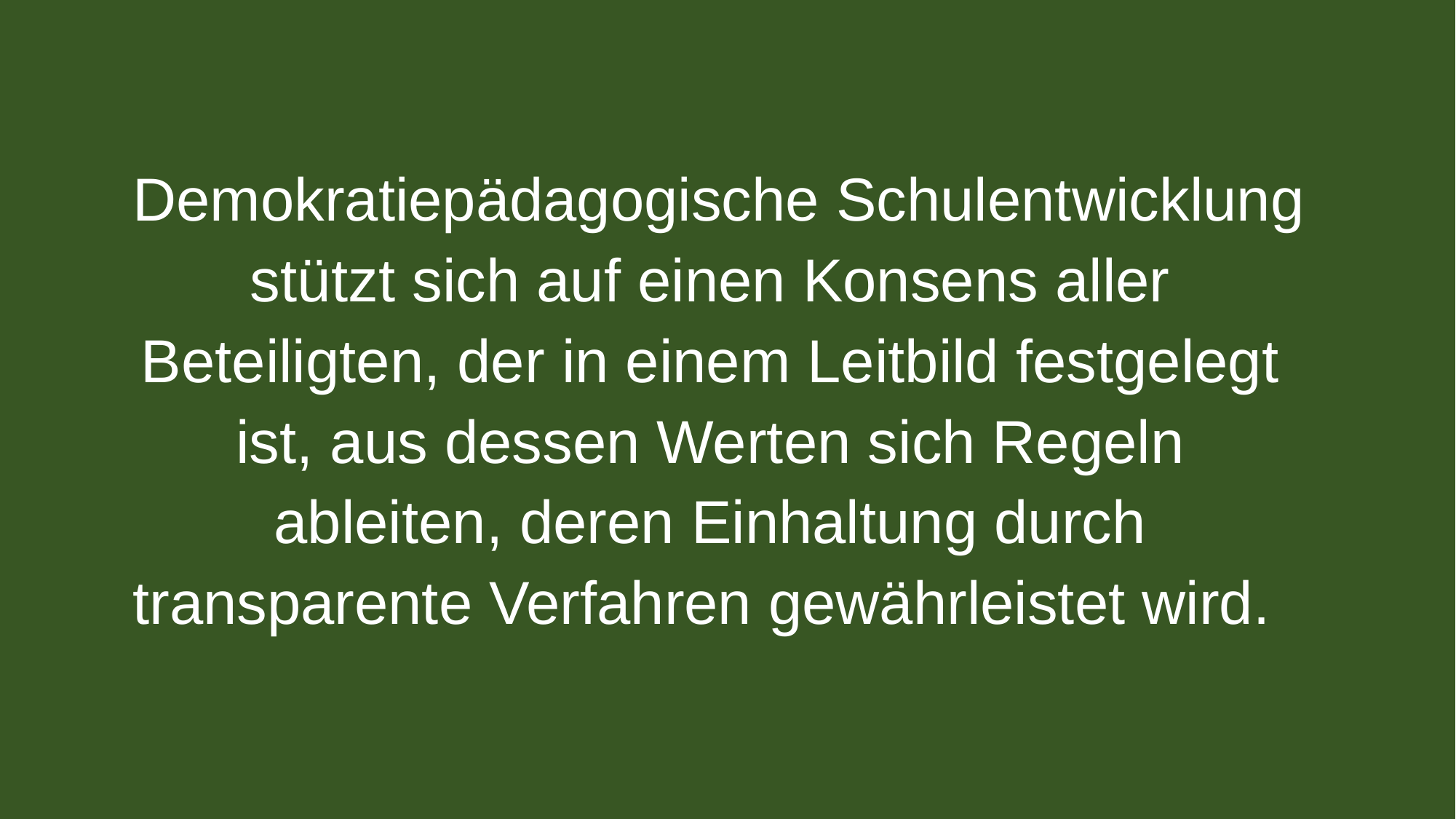

Demokratiepädagogische Schulentwicklung
stützt sich auf einen Konsens aller
Beteiligten, der in einem Leitbild festgelegt
ist, aus dessen Werten sich Regeln
ableiten, deren Einhaltung durch
transparente Verfahren gewährleistet wird.